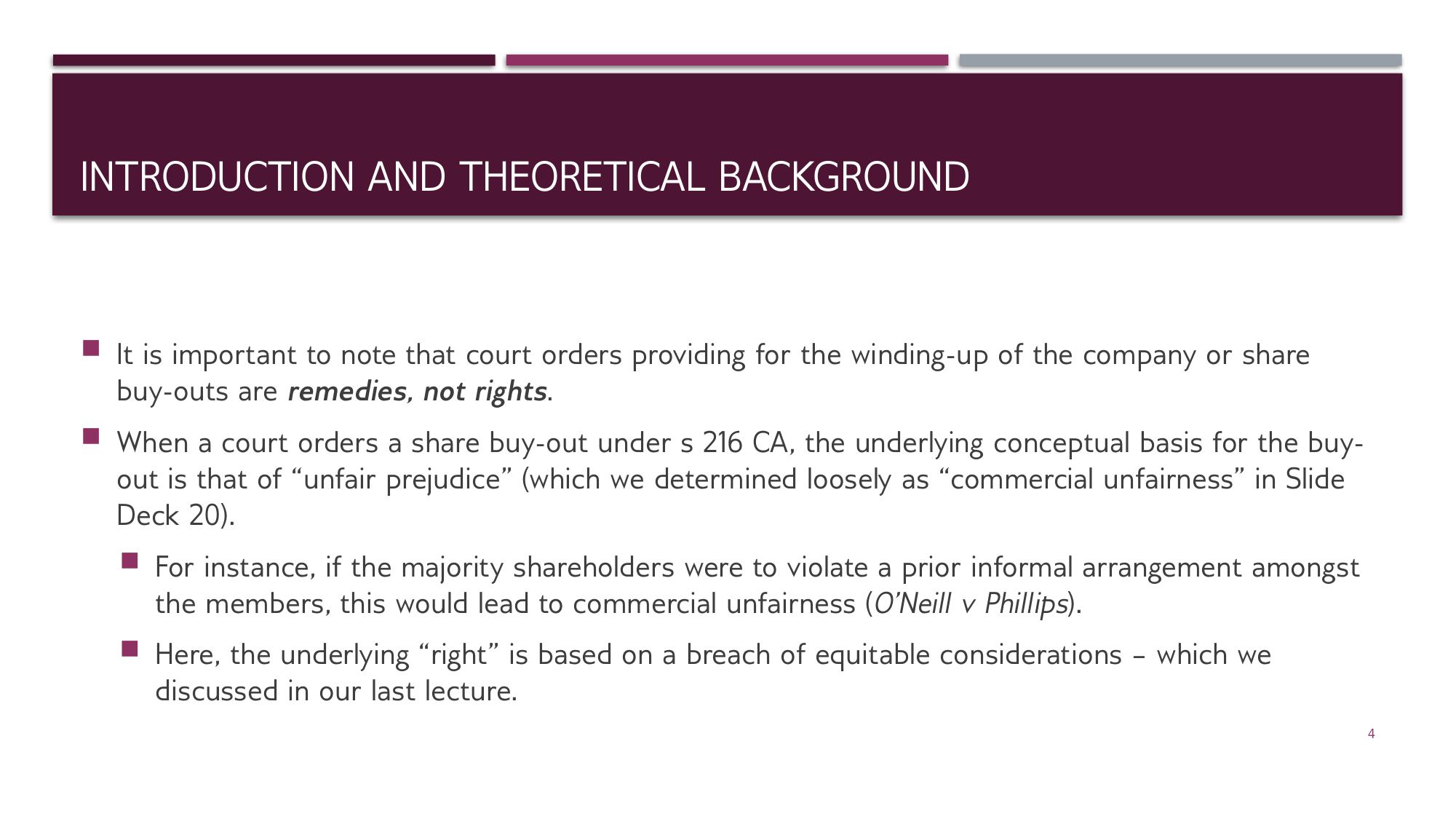

# Introduction and theoretical background
It is important to note that court orders providing for the winding-up of the company or share buy-outs are remedies, not rights.
When a court orders a share buy-out under s 216 CA, the underlying conceptual basis for the buy-out is that of “unfair prejudice” (which we determined loosely as “commercial unfairness” in Slide Deck 20).
For instance, if the majority shareholders were to violate a prior informal arrangement amongst the members, this would lead to commercial unfairness (O’Neill v Phillips).
Here, the underlying “right” is based on a breach of equitable considerations – which we discussed in our last lecture.
4